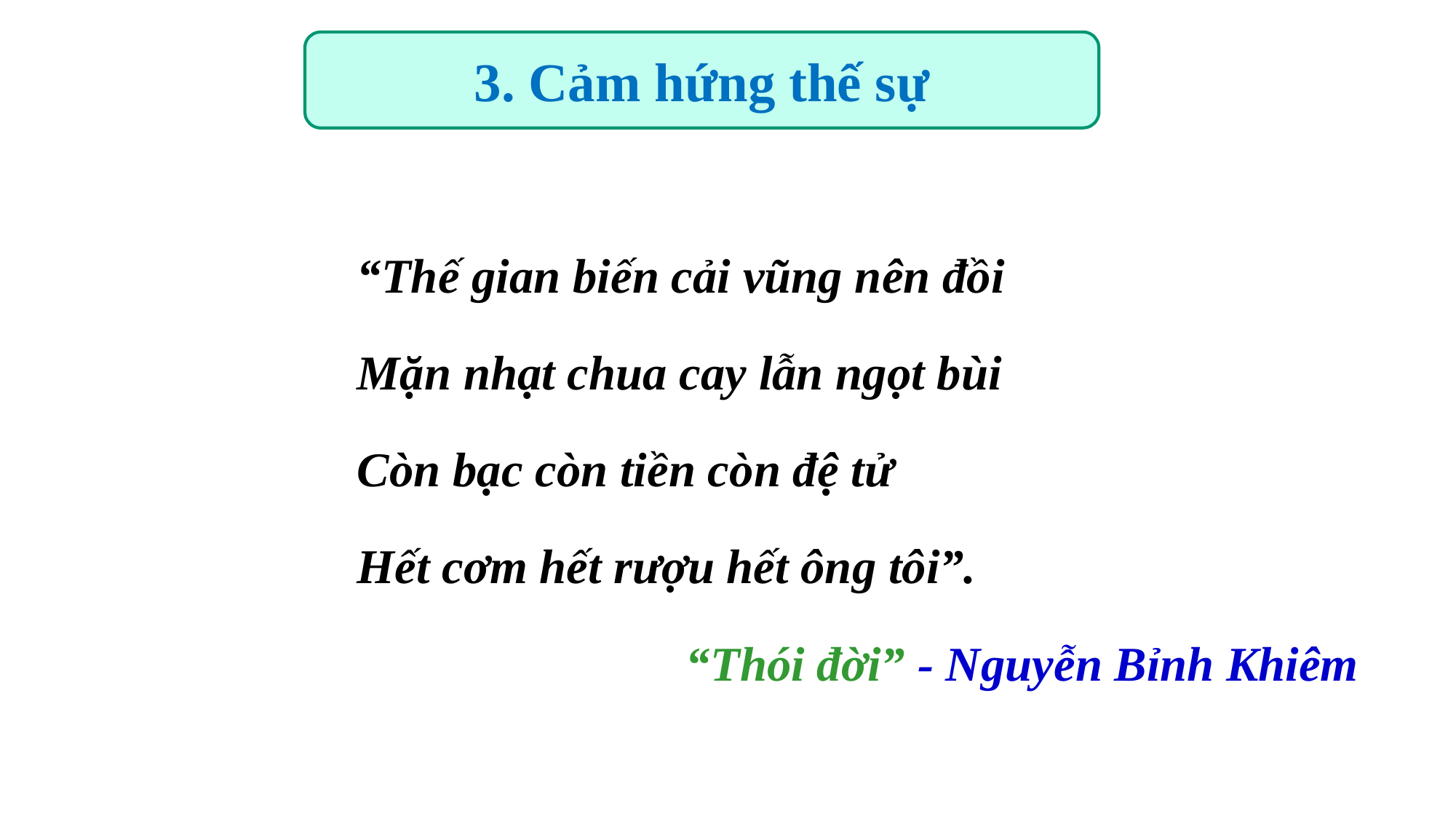

3. Cảm hứng thế sự
“Thế gian biến cải vũng nên đồi
Mặn nhạt chua cay lẫn ngọt bùi
Còn bạc còn tiền còn đệ tử
Hết cơm hết rượu hết ông tôi”.
                           “Thói đời” - Nguyễn Bỉnh Khiêm